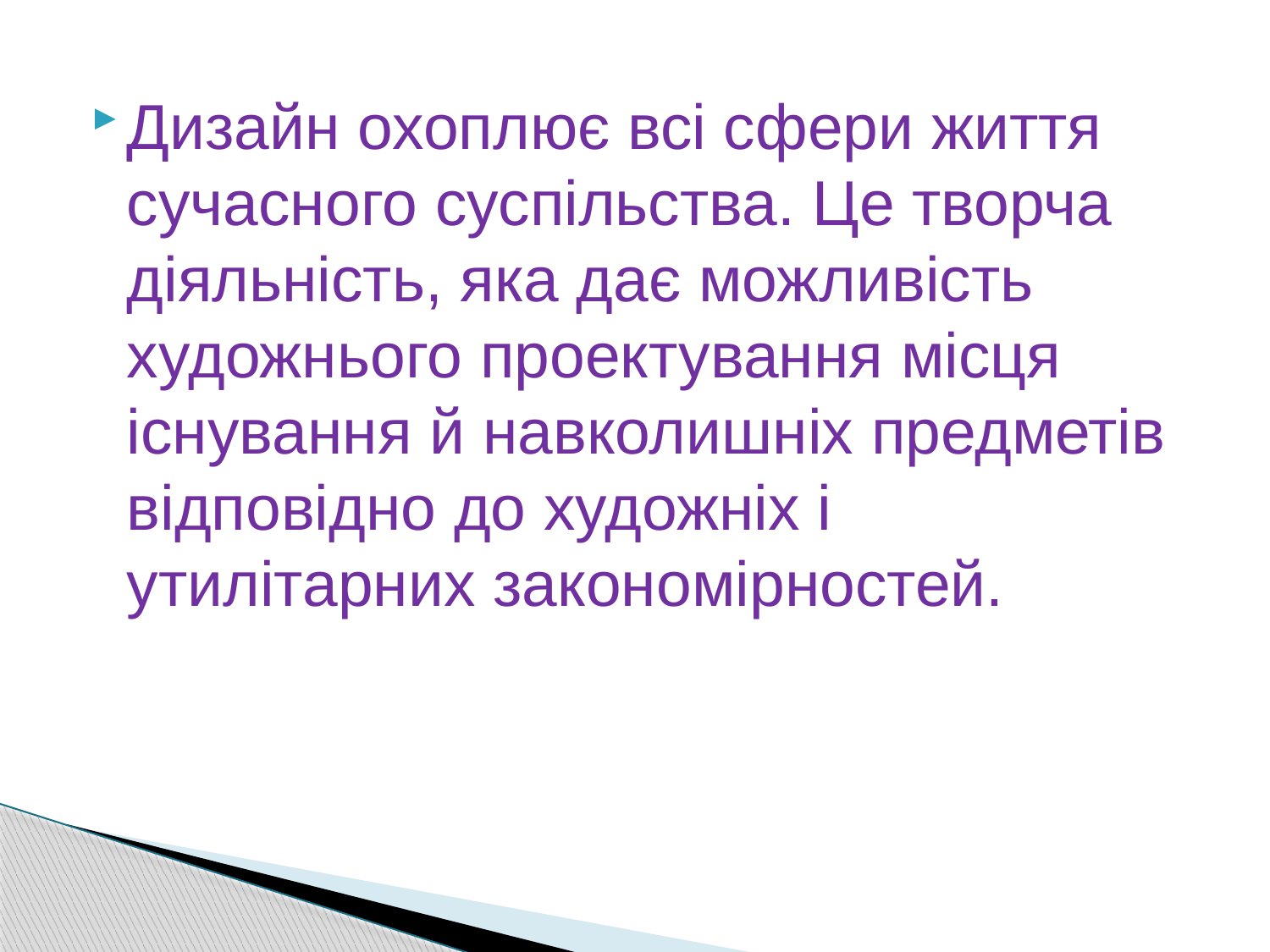

#
Дизайн охоплює всі сфери життя сучасного суспільства. Це творча діяльність, яка дає можливість художнього проектування місця існування й навколишніх предметів відповідно до художніх і утилітарних закономірностей.